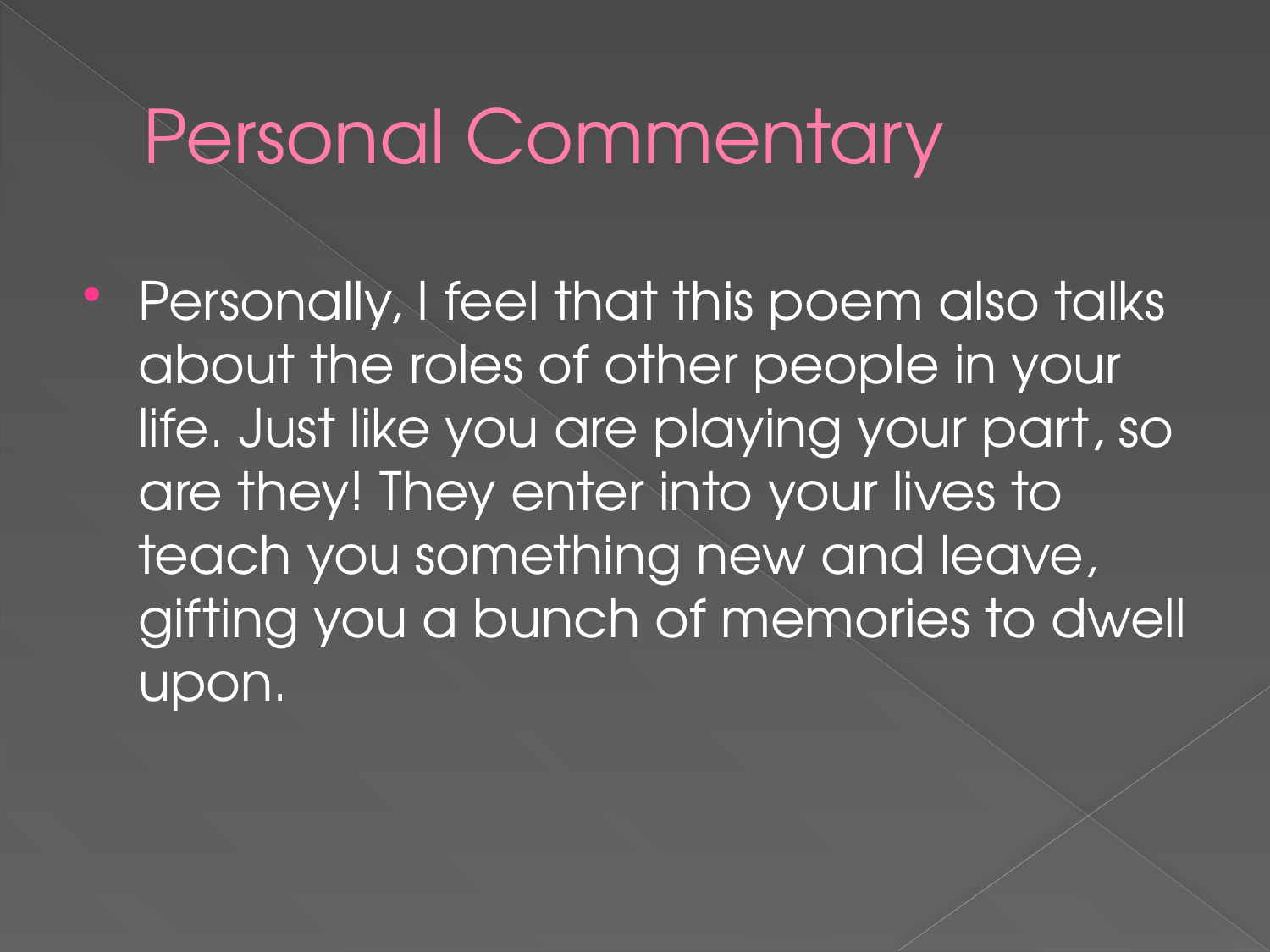

# Personal Commentary
Personally, I feel that this poem also talks about the roles of other people in your life. Just like you are playing your part, so are they! They enter into your lives to teach you something new and leave, gifting you a bunch of memories to dwell upon.